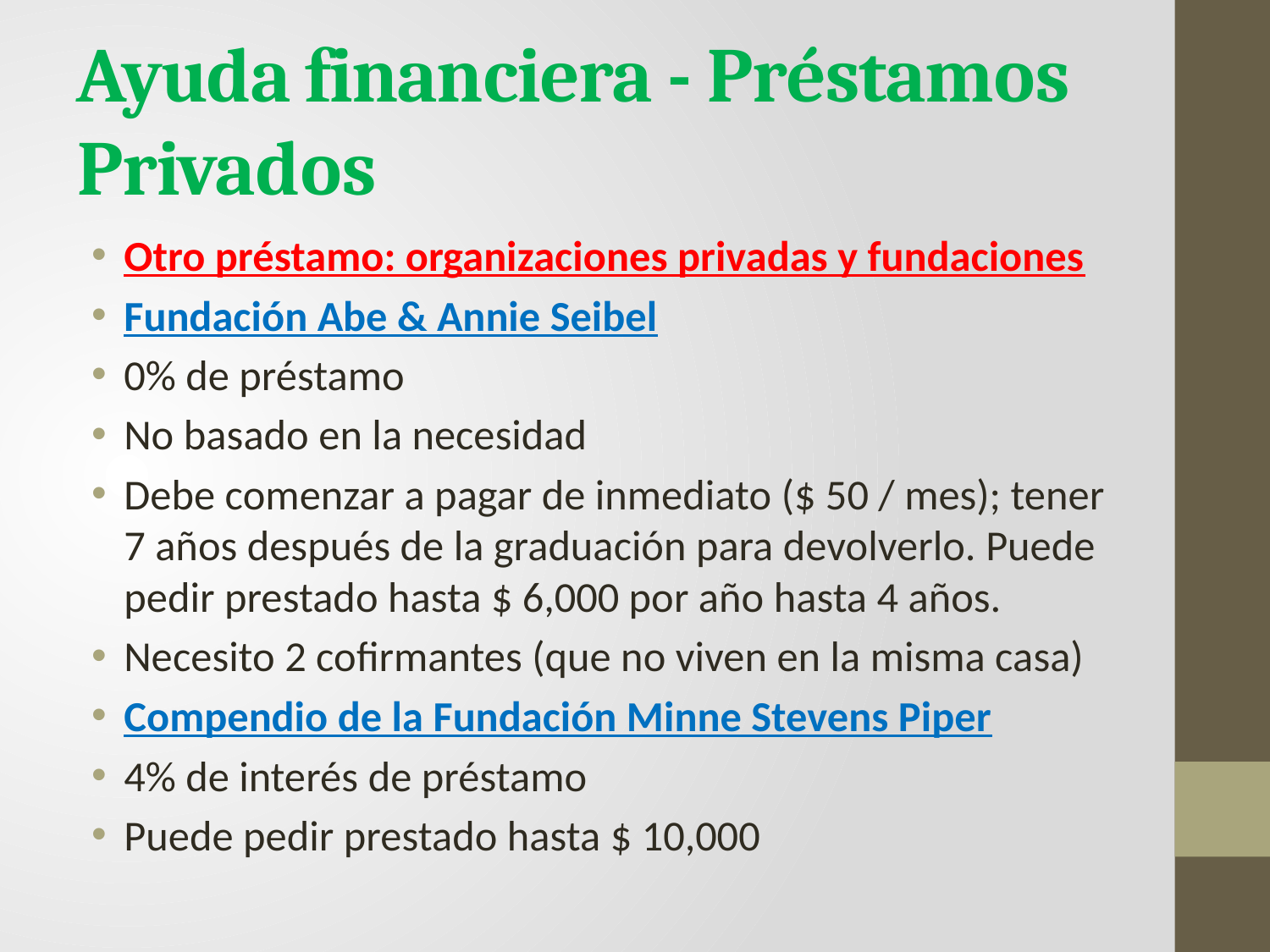

# Ayuda financiera - Préstamos Privados
Otro préstamo: organizaciones privadas y fundaciones
Fundación Abe & Annie Seibel
0% de préstamo
No basado en la necesidad
Debe comenzar a pagar de inmediato ($ 50 / mes); tener 7 años después de la graduación para devolverlo. Puede pedir prestado hasta $ 6,000 por año hasta 4 años.
Necesito 2 cofirmantes (que no viven en la misma casa)
Compendio de la Fundación Minne Stevens Piper
4% de interés de préstamo
Puede pedir prestado hasta $ 10,000